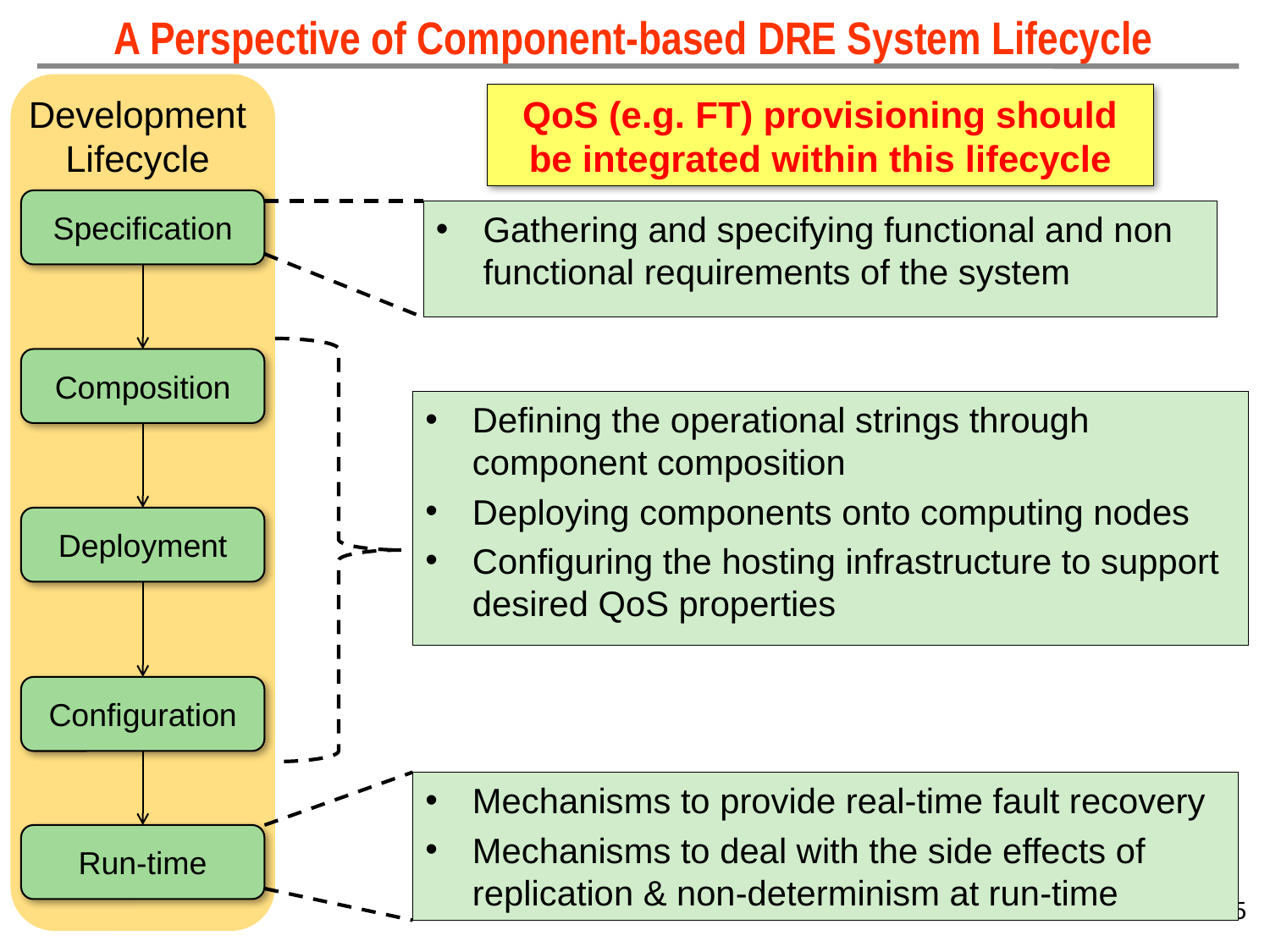

A Perspective of Component-based DRE System Lifecycle

Development Lifecycle
QoS (e.g. FT) provisioning should be integrated within this lifecycle
Specification
Gathering and specifying functional and non functional requirements of the system

Composition
Defining the operational strings through component composition
Deploying components onto computing nodes
Configuring the hosting infrastructure to support desired QoS properties
Deployment
Configuration
Mechanisms to provide real-time fault recovery
Mechanisms to deal with the side effects of replication & non-determinism at run-time
Run-time
15